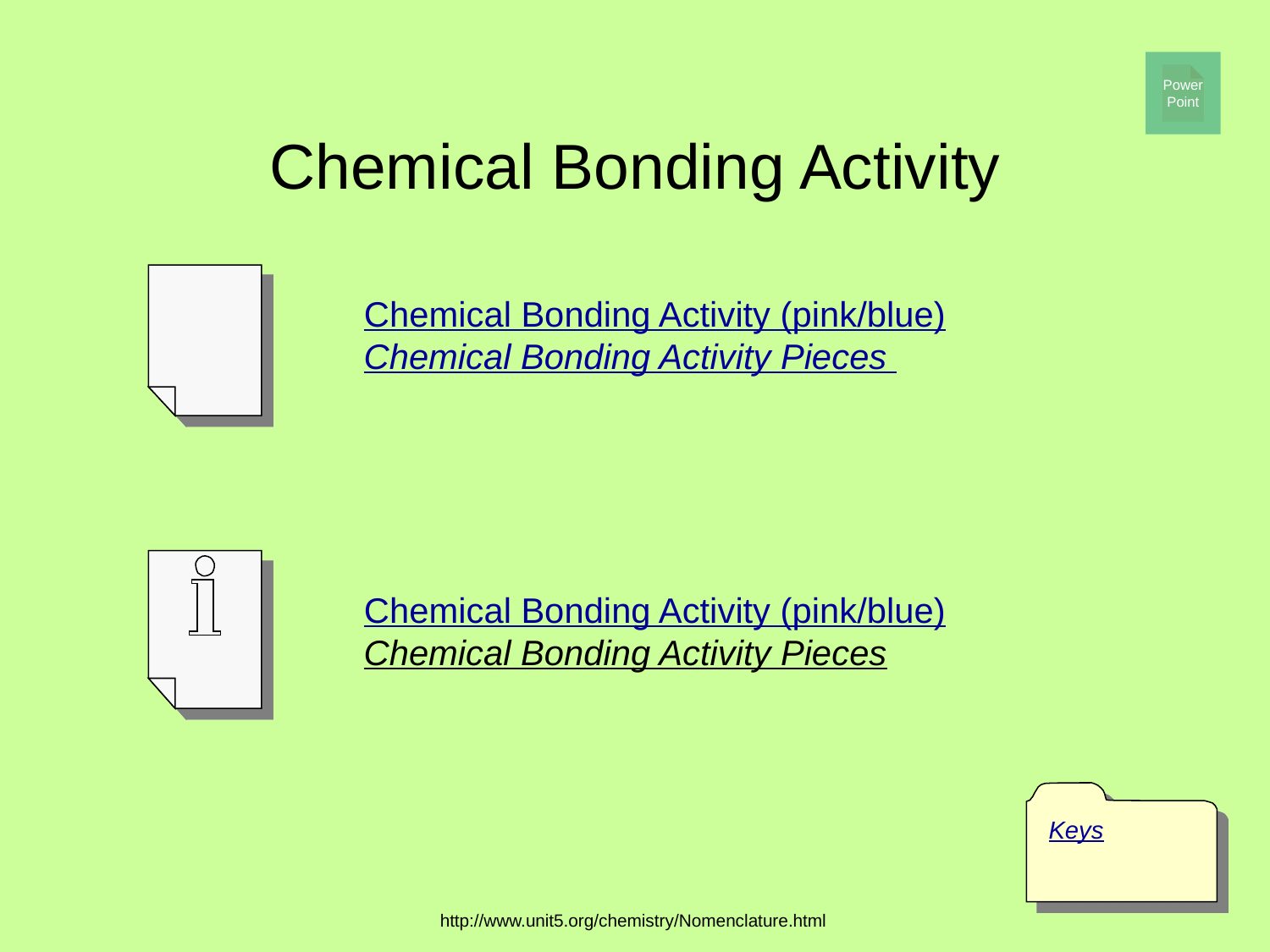

Power
Point
# Chemical Bonding Activity

          Chemical Bonding Activity (pink/blue)
Chemical Bonding Activity Pieces

          Chemical Bonding Activity (pink/blue)
Chemical Bonding Activity Pieces
Keys

http://www.unit5.org/chemistry/Nomenclature.html